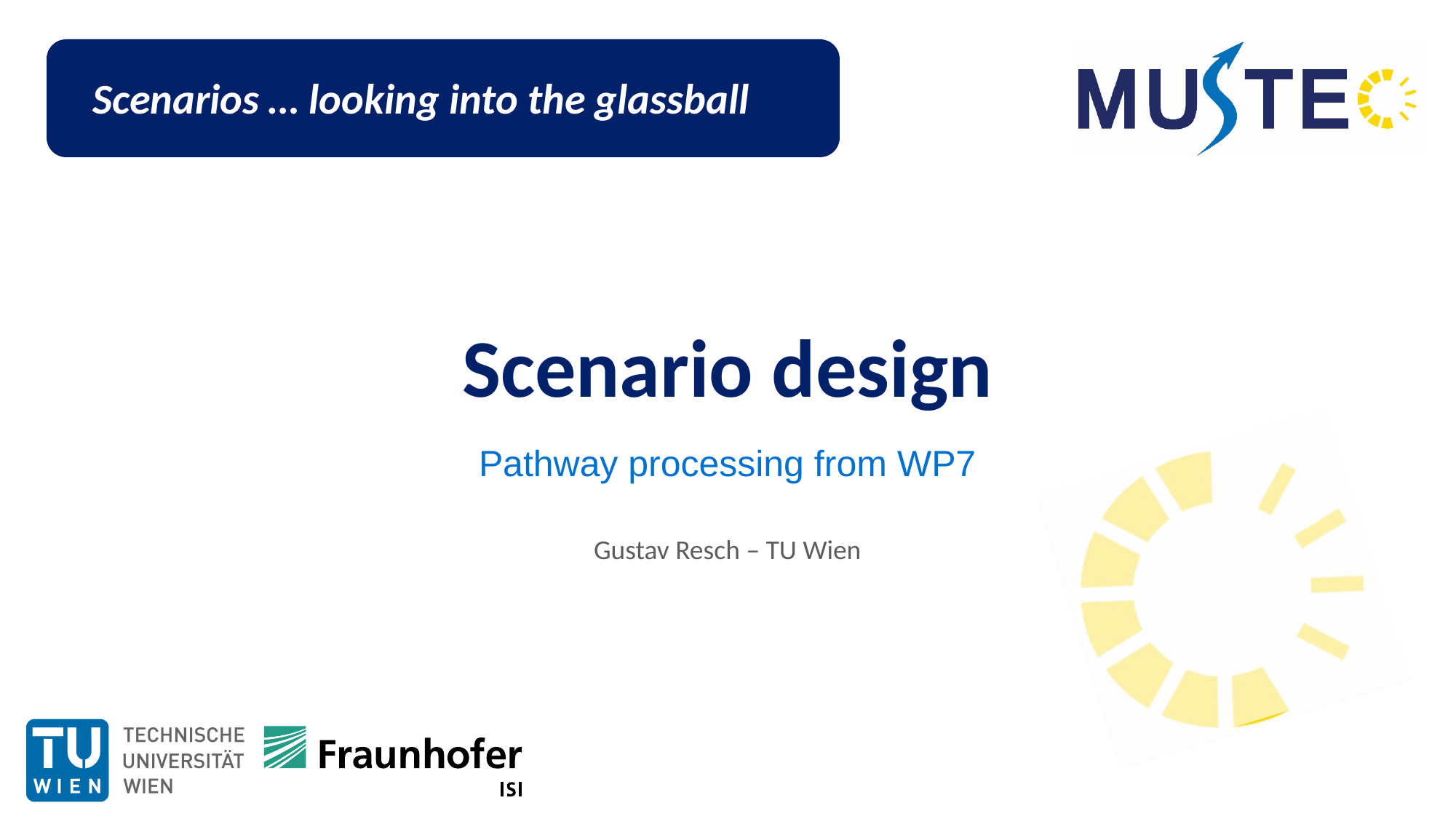

Scenarios … looking into the glassball
# Scenario design
Pathway processing from WP7
Gustav Resch – TU Wien